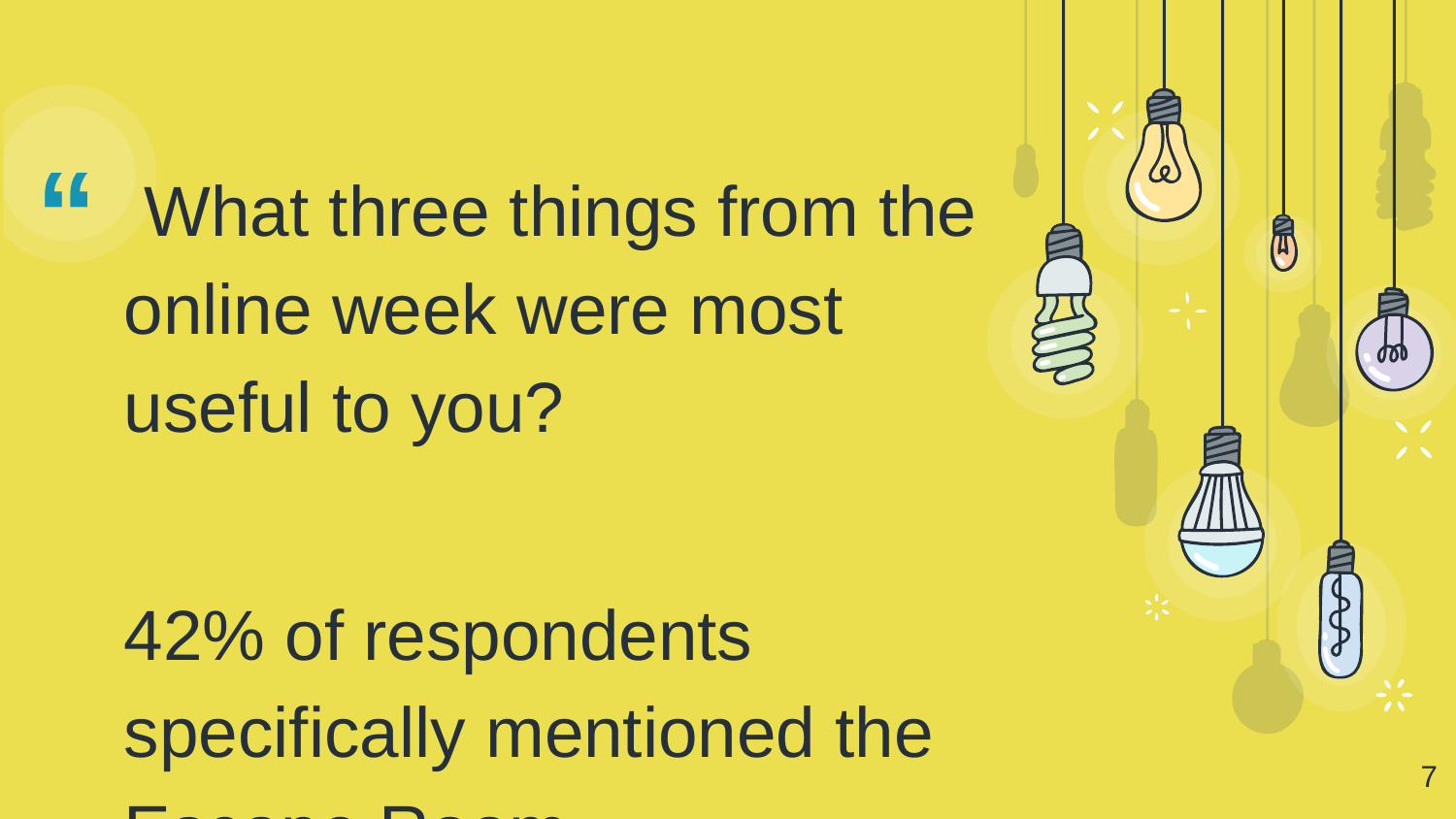

What three things from the online week were most useful to you?

42% of respondents specifically mentioned the Escape Room
7